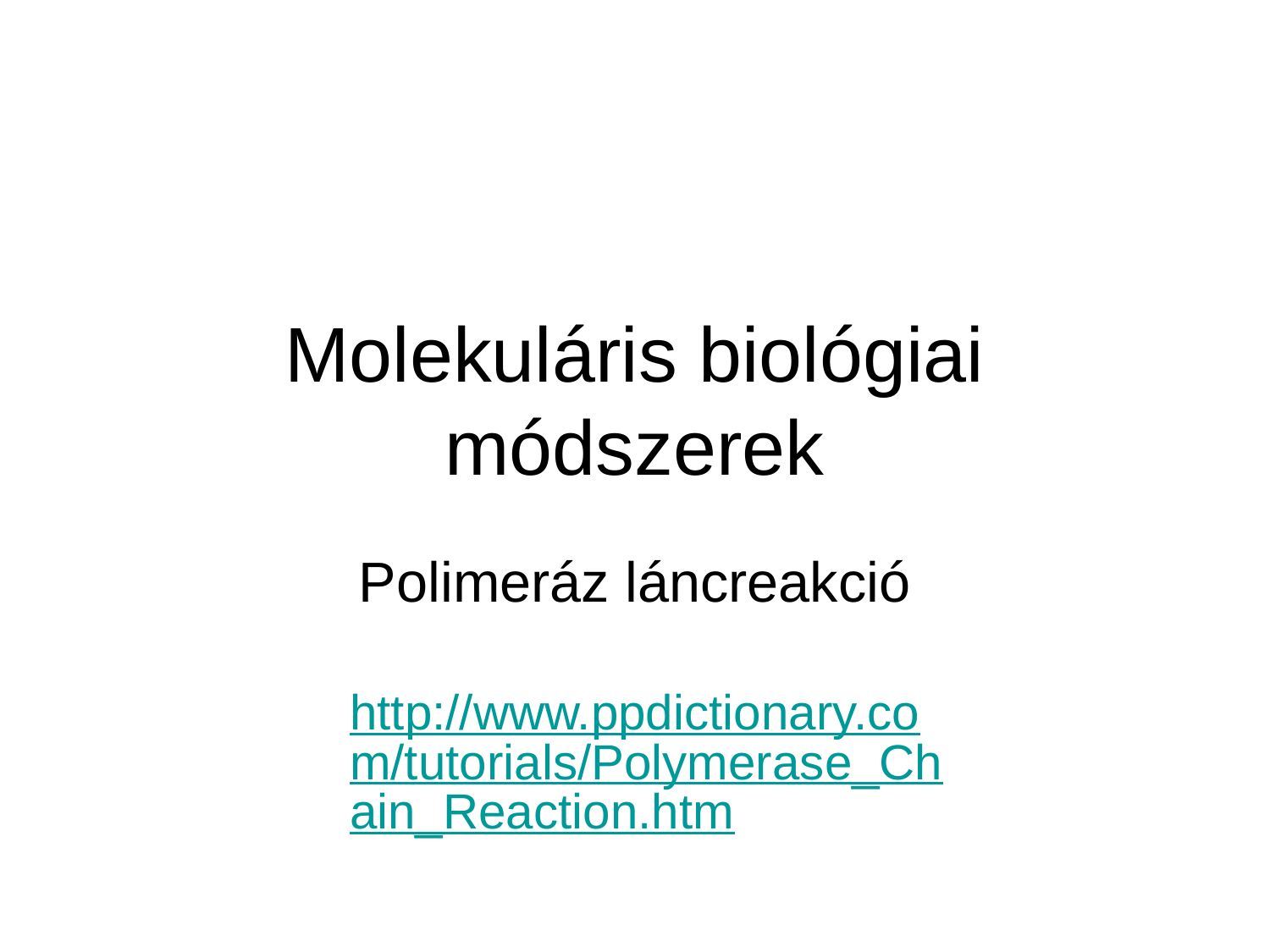

# Molekuláris biológiai módszerek
Polimeráz láncreakció
http://www.ppdictionary.com/tutorials/Polymerase_Chain_Reaction.htm